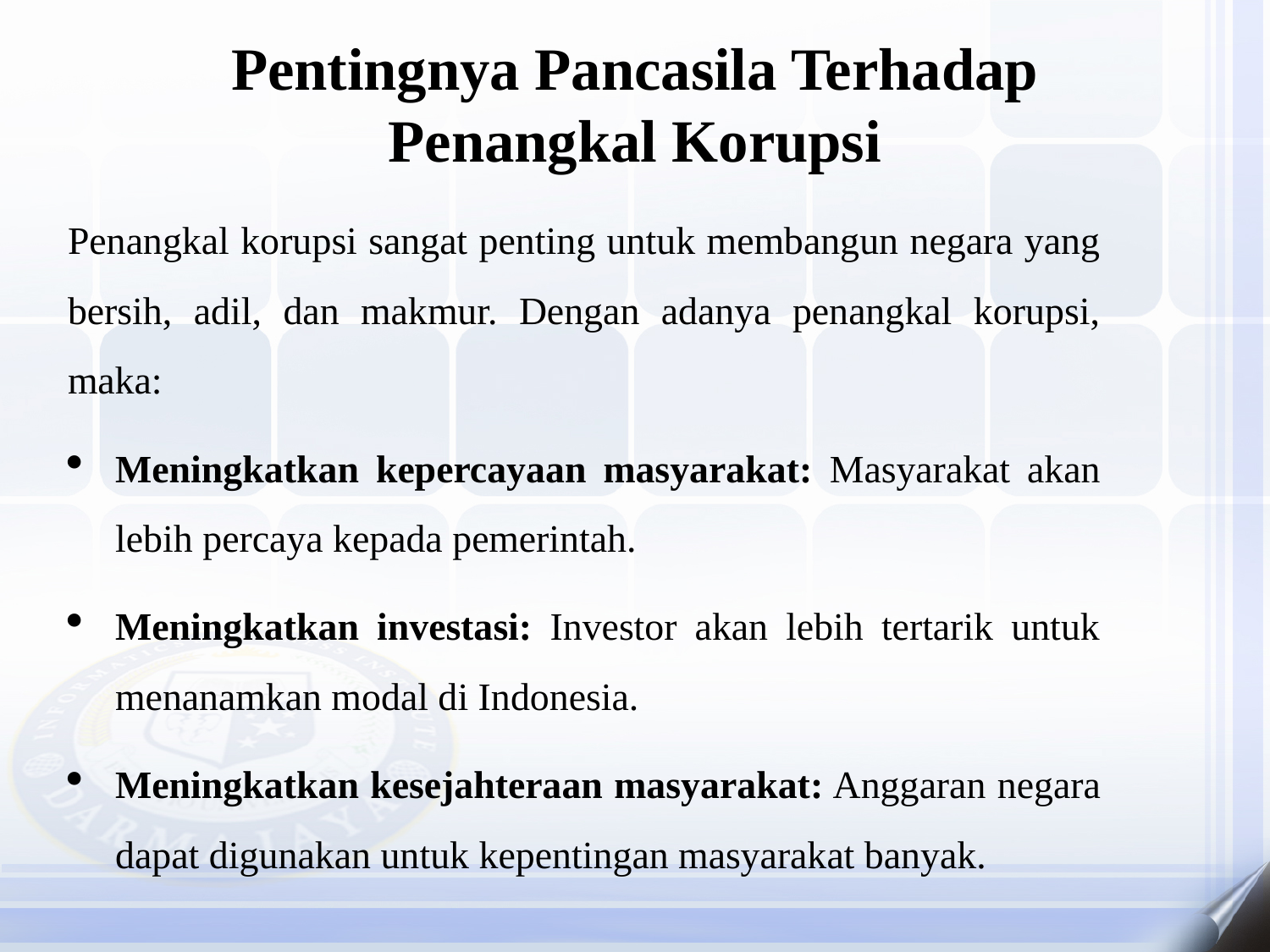

# Pentingnya Pancasila Terhadap Penangkal Korupsi
Penangkal korupsi sangat penting untuk membangun negara yang bersih, adil, dan makmur. Dengan adanya penangkal korupsi, maka:
Meningkatkan kepercayaan masyarakat: Masyarakat akan lebih percaya kepada pemerintah.
Meningkatkan investasi: Investor akan lebih tertarik untuk menanamkan modal di Indonesia.
Meningkatkan kesejahteraan masyarakat: Anggaran negara dapat digunakan untuk kepentingan masyarakat banyak.